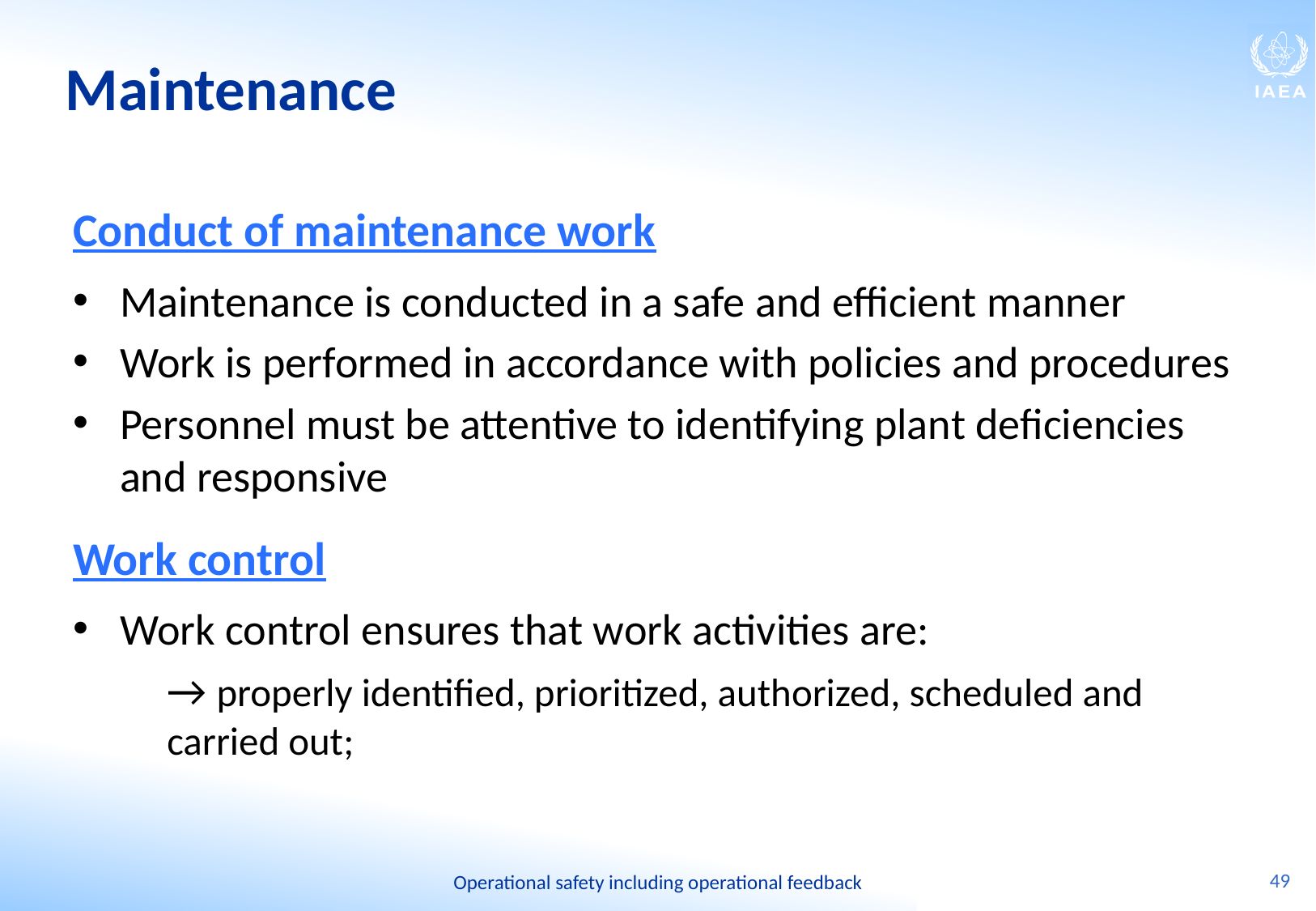

# Maintenance
Conduct of maintenance work
Maintenance is conducted in a safe and efficient manner
Work is performed in accordance with policies and procedures
Personnel must be attentive to identifying plant deficiencies and responsive
Work control
Work control ensures that work activities are:
→ properly identified, prioritized, authorized, scheduled and carried out;

49